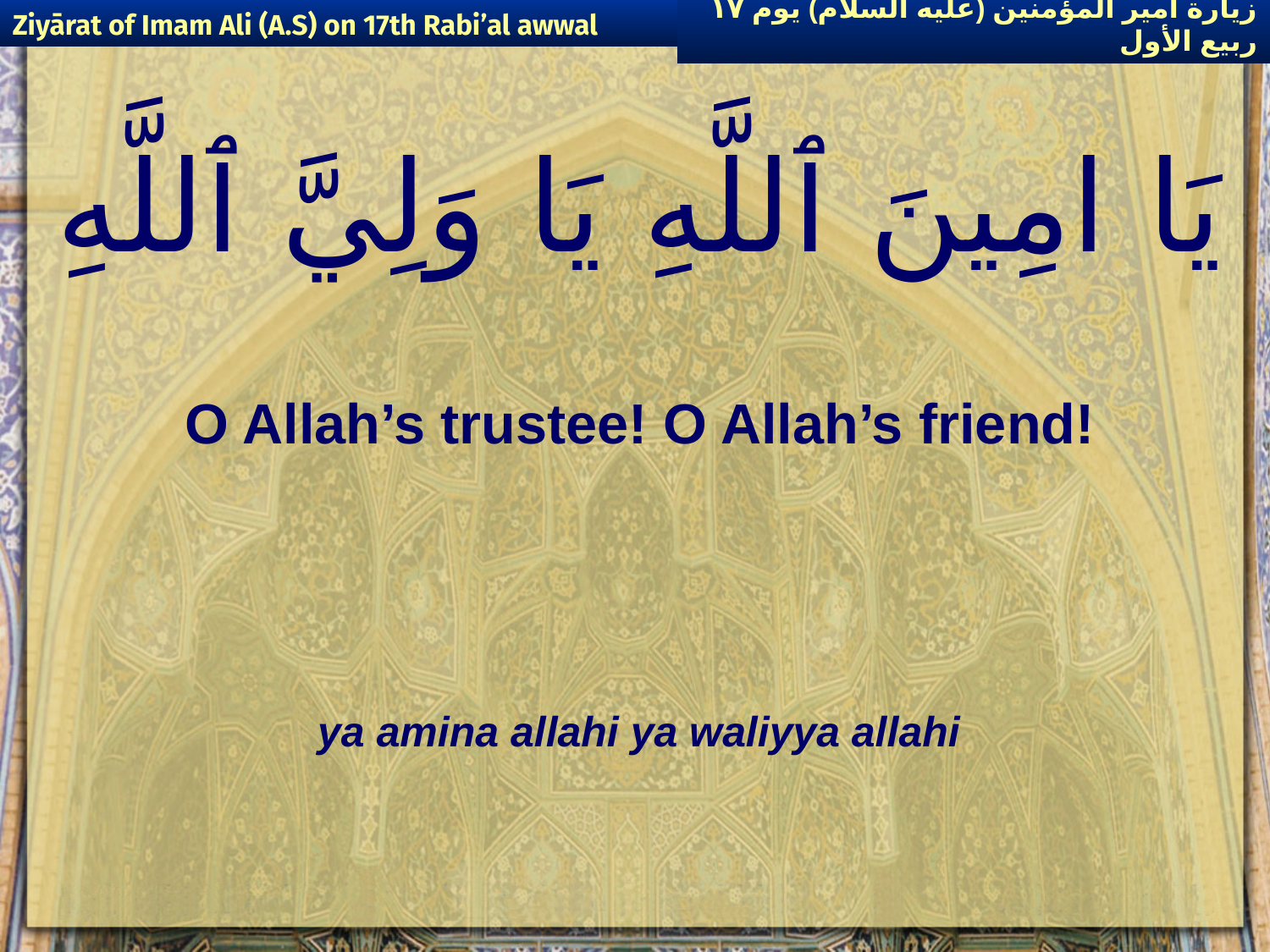

Ziyārat of Imam Ali (A.S) on 17th Rabi’al awwal
زيارة أمير المؤمنين (عليه السلام) يوم ١٧ ربيع الأول
# يَا امِينَ ٱللَّهِ يَا وَلِيَّ ٱللَّهِ
O Allah’s trustee! O Allah’s friend!
ya amina allahi ya waliyya allahi